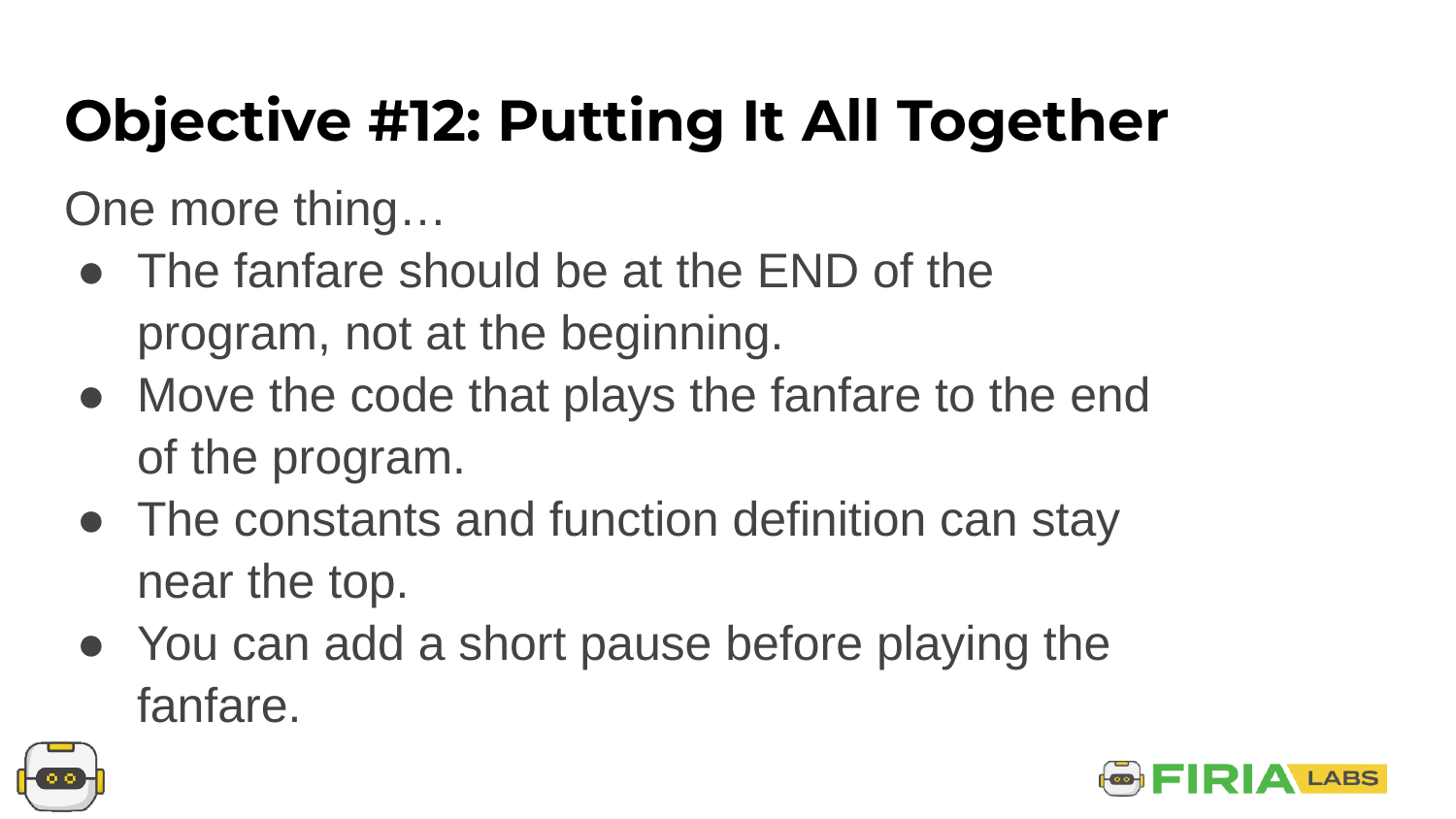

# Objective #12: Putting It All Together
One more thing…
The fanfare should be at the END of the program, not at the beginning.
Move the code that plays the fanfare to the end of the program.
The constants and function definition can stay near the top.
You can add a short pause before playing the fanfare.